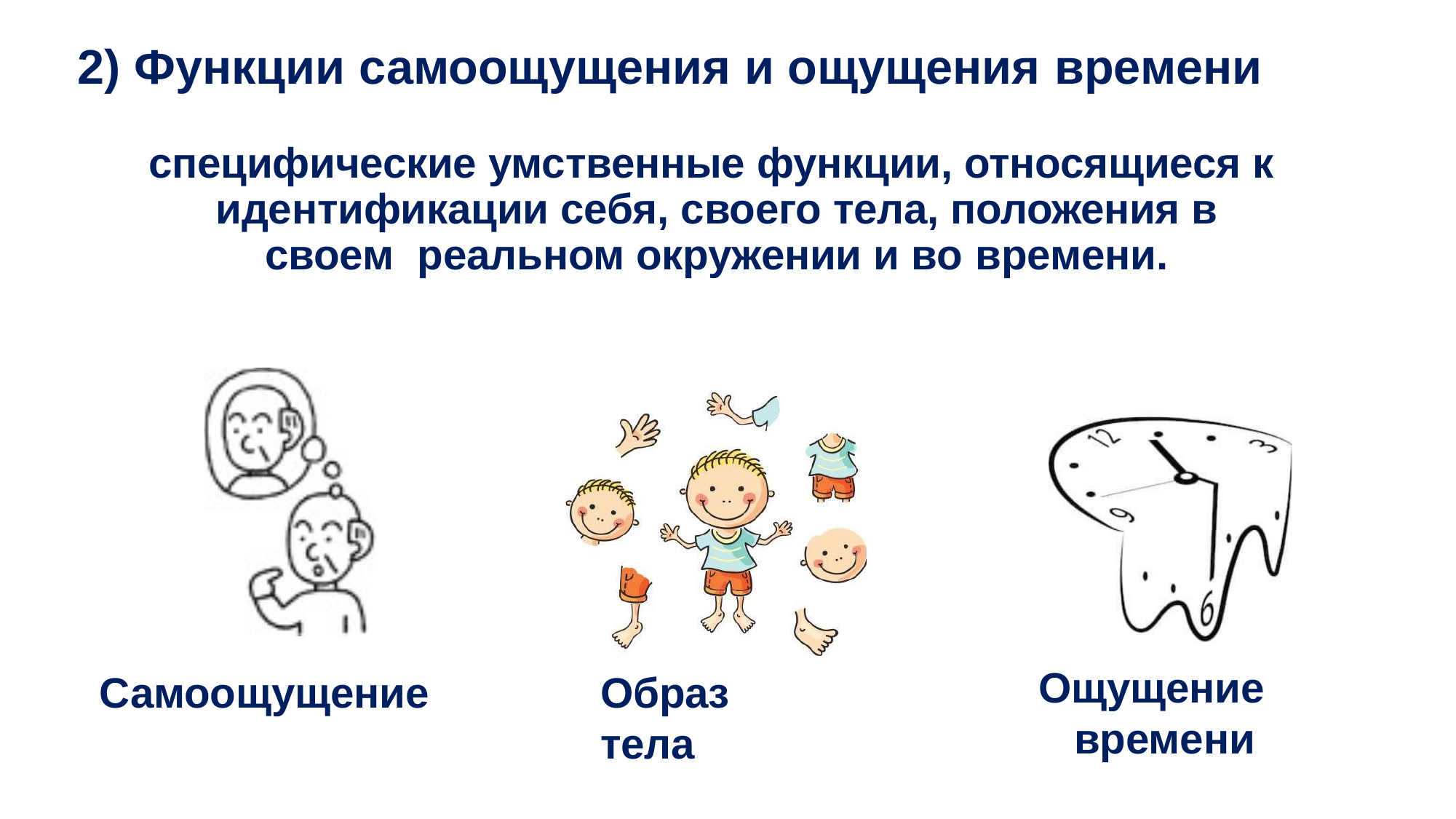

# 2) Функции самоощущения и ощущения времени
специфические умственные функции, относящиеся к  идентификации себя, своего тела, положения в своем  реальном окружении и во времени.

Ощущение  времени
Самоощущение
Образ тела